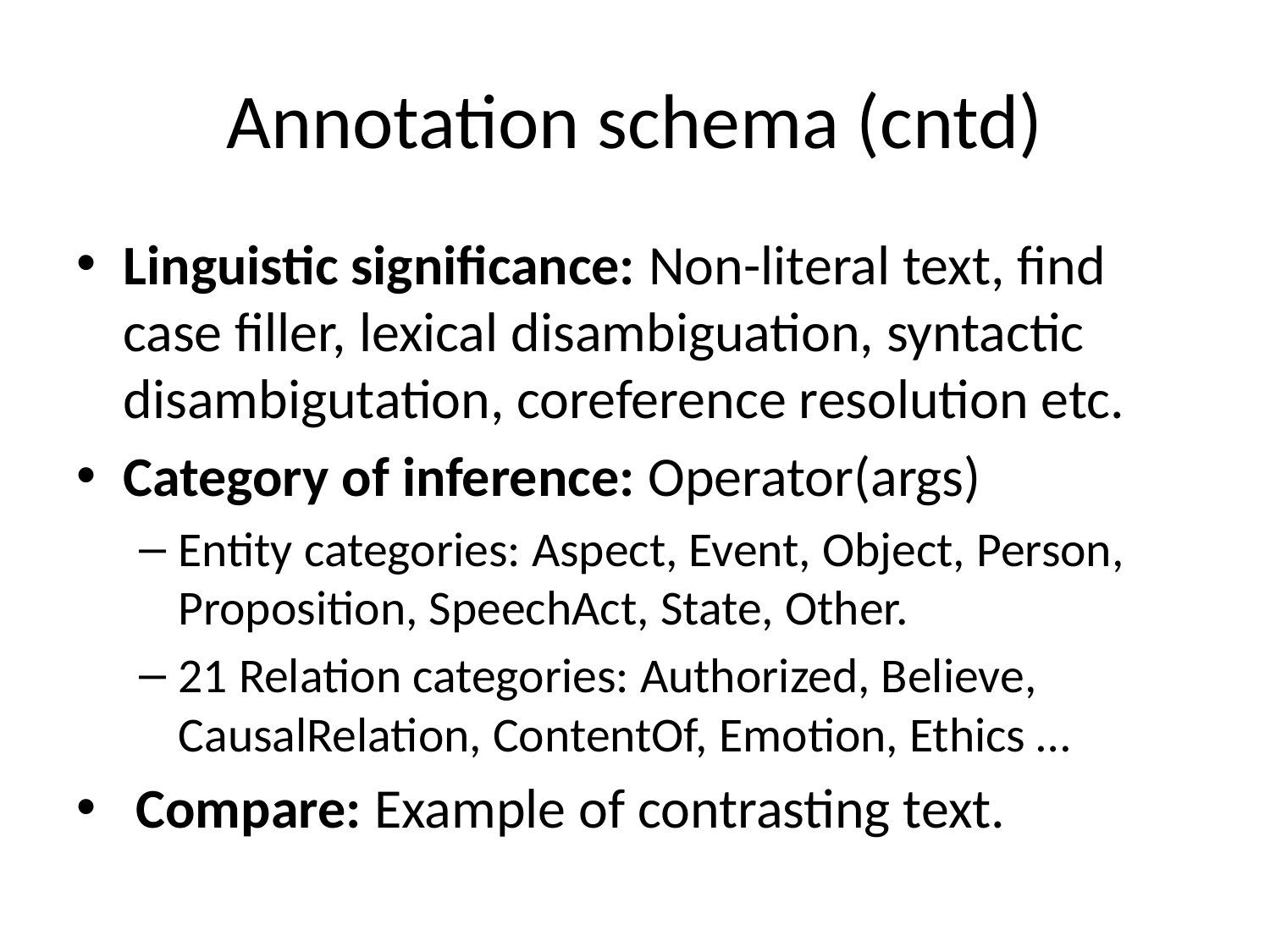

# Annotation schema (cntd)
Linguistic significance: Non-literal text, find case filler, lexical disambiguation, syntactic disambigutation, coreference resolution etc.
Category of inference: Operator(args)
Entity categories: Aspect, Event, Object, Person, Proposition, SpeechAct, State, Other.
21 Relation categories: Authorized, Believe, CausalRelation, ContentOf, Emotion, Ethics …
 Compare: Example of contrasting text.